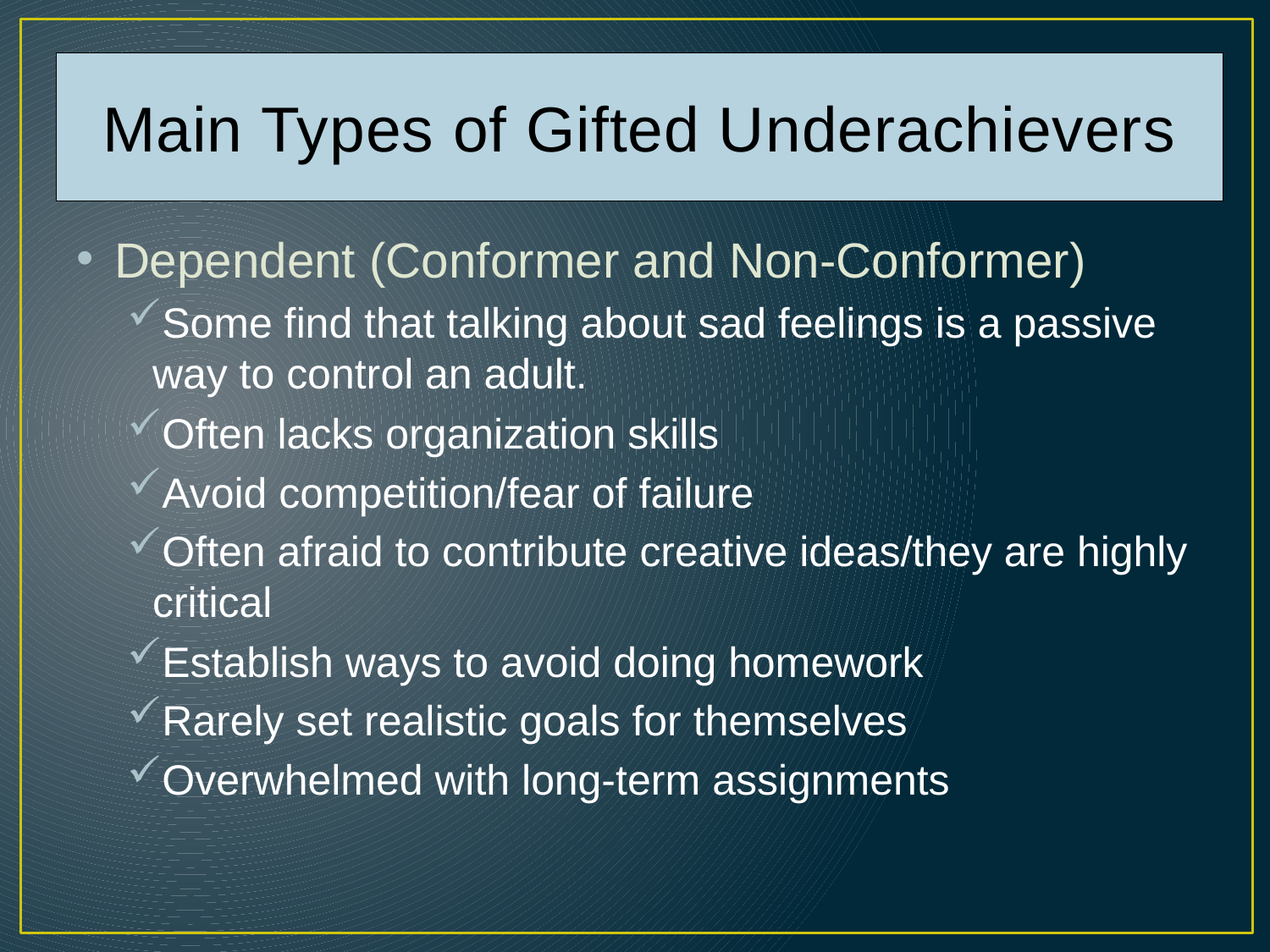

Main Types of Gifted Underachievers
Dependent (Conformer and Non-Conformer)
Some find that talking about sad feelings is a passive way to control an adult.
Often lacks organization skills
Avoid competition/fear of failure
Often afraid to contribute creative ideas/they are highly critical
Establish ways to avoid doing homework
Rarely set realistic goals for themselves
Overwhelmed with long-term assignments